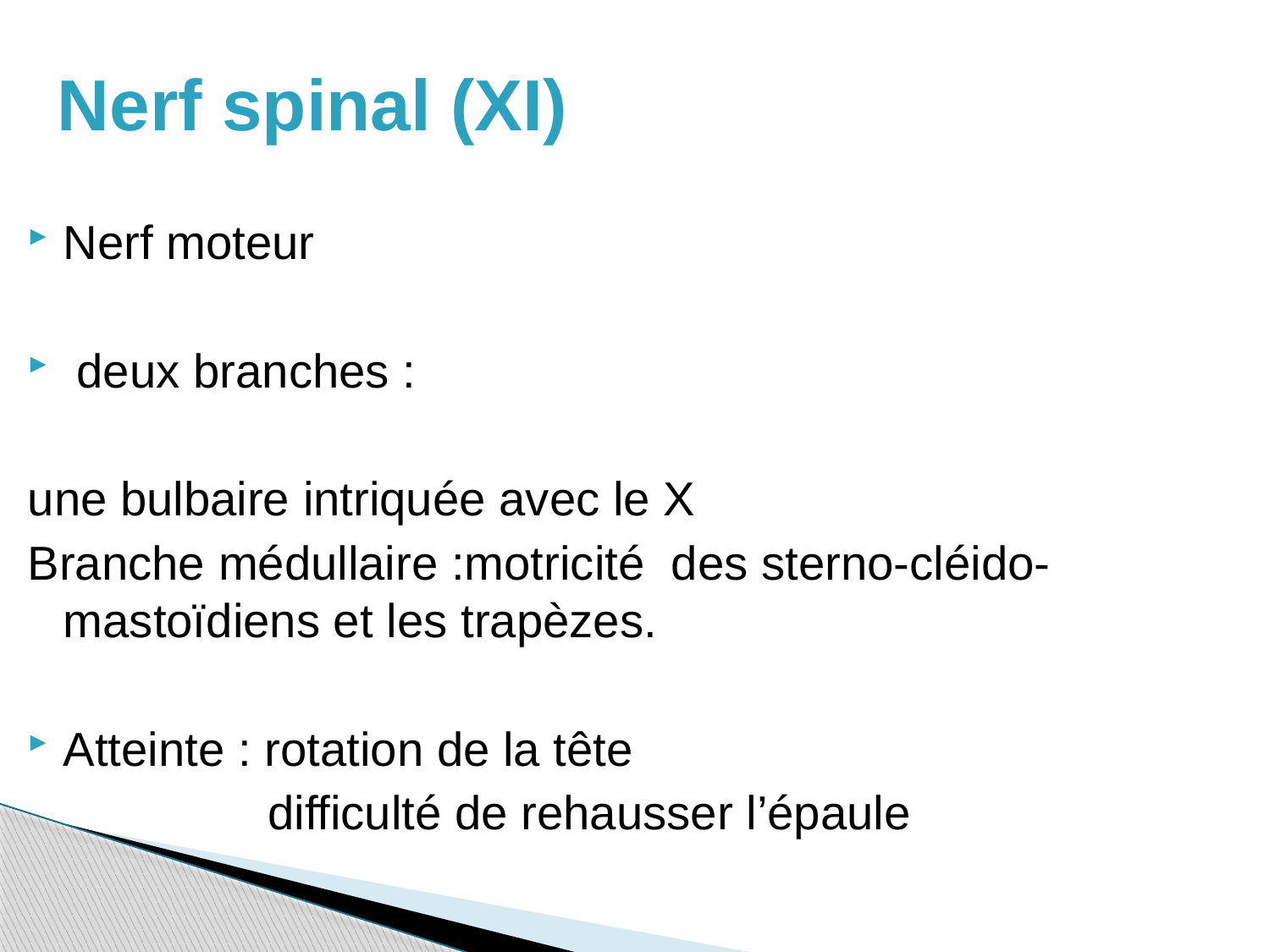

# Nerf spinal (XI)
Nerf moteur

 deux branches :

une bulbaire intriquée avec le X
Branche médullaire :motricité  des sterno-cléido-mastoïdiens et les trapèzes.

Atteinte : rotation de la tête
                  difficulté de rehausser l’épaule